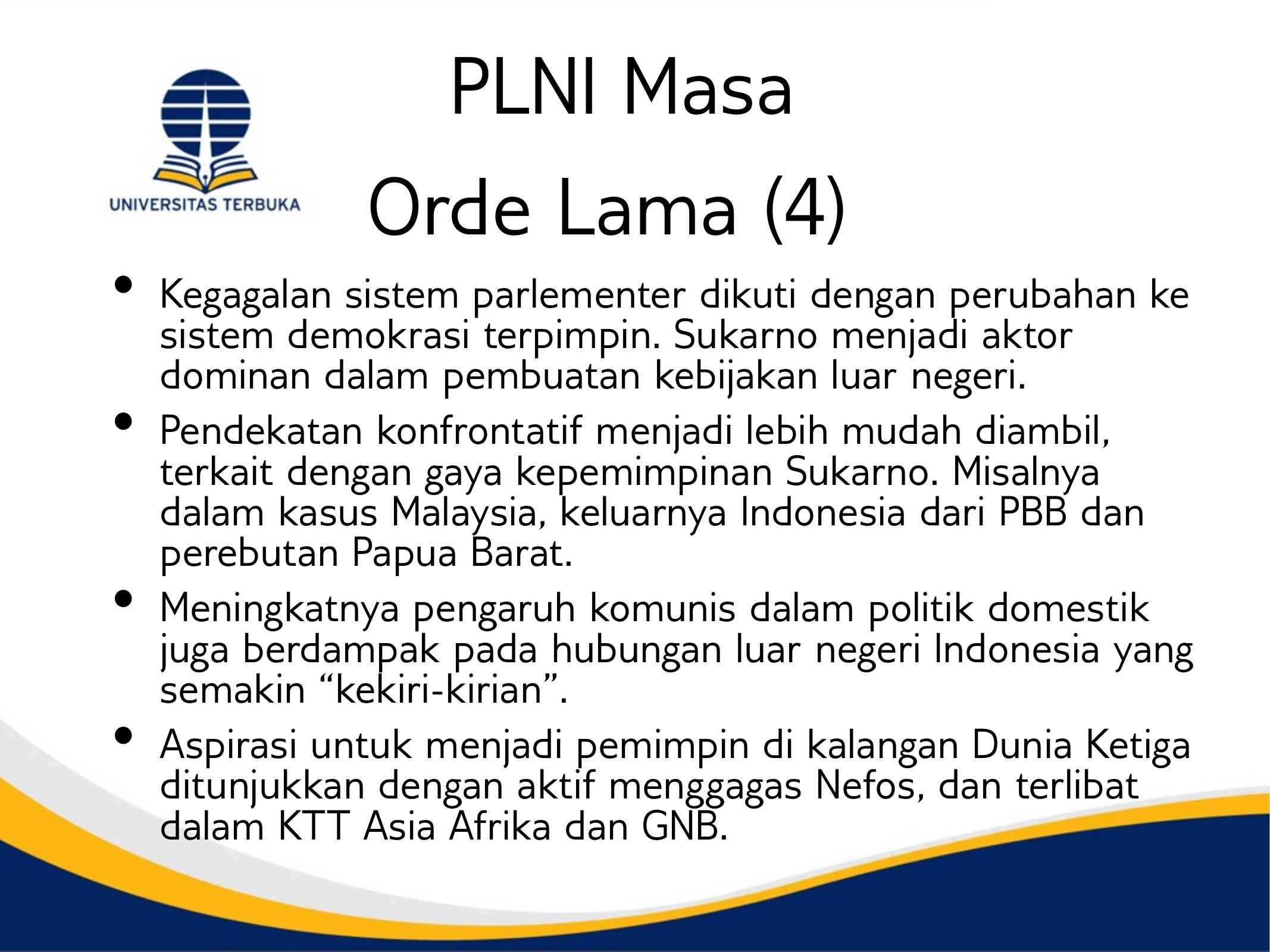

# PLNI Masa Orde Lama (4)
Kegagalan sistem parlementer dikuti dengan perubahan ke sistem demokrasi terpimpin. Sukarno menjadi aktor dominan dalam pembuatan kebijakan luar negeri.
Pendekatan konfrontatif menjadi lebih mudah diambil, terkait dengan gaya kepemimpinan Sukarno. Misalnya dalam kasus Malaysia, keluarnya Indonesia dari PBB dan perebutan Papua Barat.
Meningkatnya pengaruh komunis dalam politik domestik juga berdampak pada hubungan luar negeri Indonesia yang semakin “kekiri-kirian”.
Aspirasi untuk menjadi pemimpin di kalangan Dunia Ketiga ditunjukkan dengan aktif menggagas Nefos, dan terlibat dalam KTT Asia Afrika dan GNB.